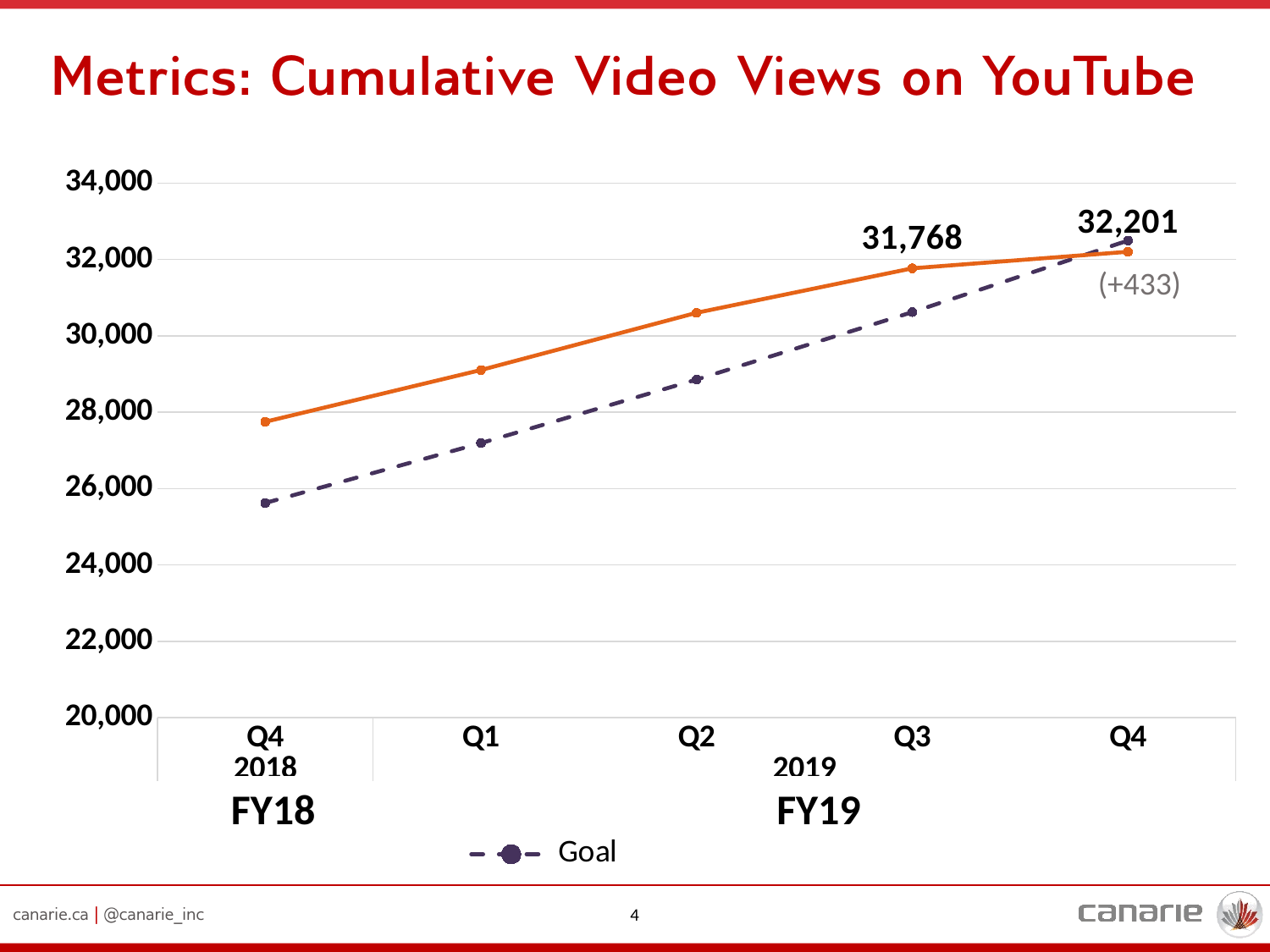

# Metrics: Cumulative Video Views on YouTube

### Chart

| Category | Goal | Combined YouTube Video Views |
|---|---|---|
| Q4 | 25622.0 | 27749.0 |
| Q1 | 27191.0 | 29105.0 |
| Q2 | 28855.0 | 30603.0 |
| Q3 | 30621.0 | 31768.0 |
| Q4 | 32495.0 | 32201.0 |
(+433)
FY19
FY18